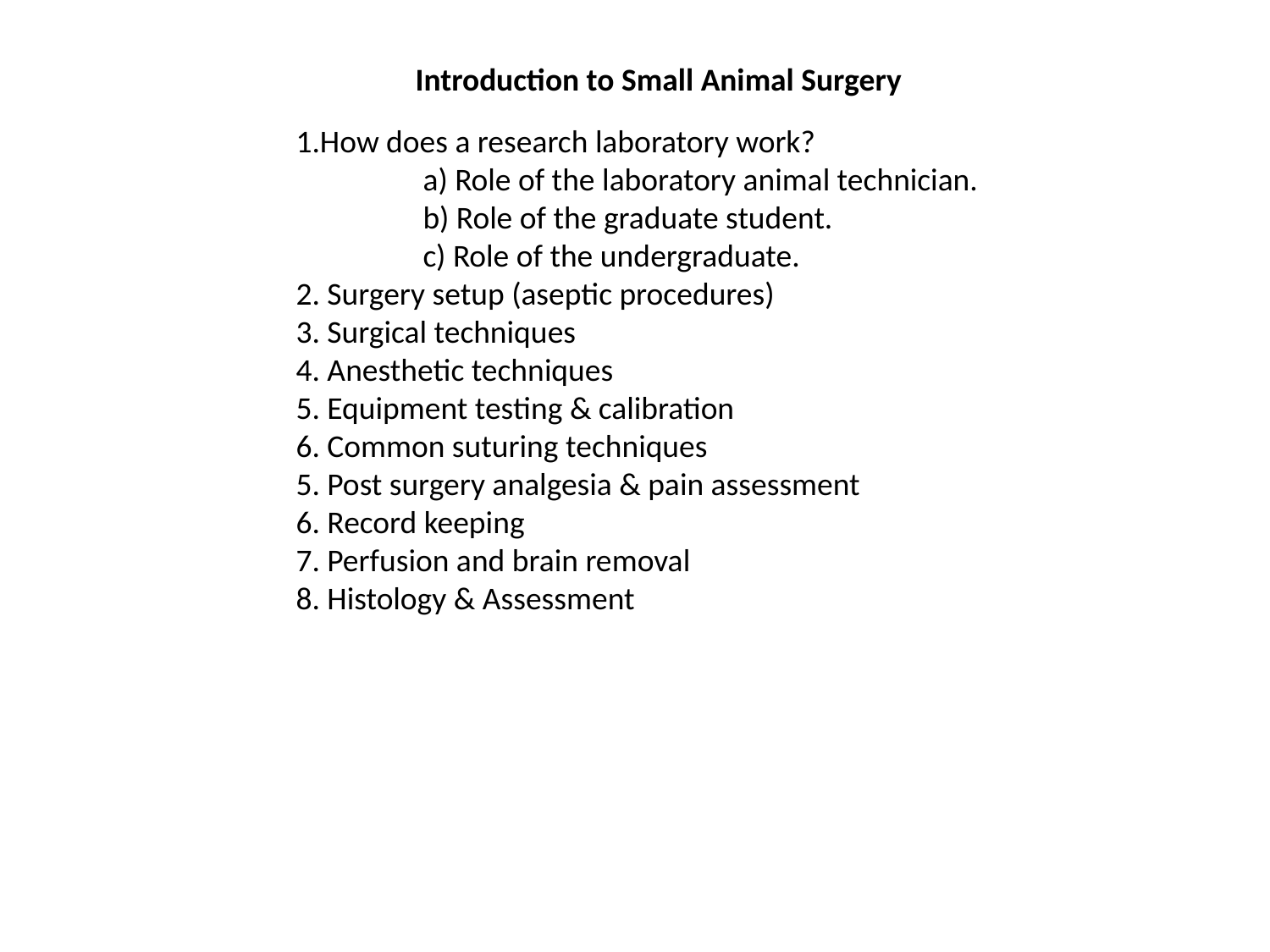

Introduction to Small Animal Surgery
1.How does a research laboratory work?
	a) Role of the laboratory animal technician.
	b) Role of the graduate student.
	c) Role of the undergraduate.
2. Surgery setup (aseptic procedures)
3. Surgical techniques
4. Anesthetic techniques
5. Equipment testing & calibration
6. Common suturing techniques
5. Post surgery analgesia & pain assessment
6. Record keeping
7. Perfusion and brain removal
8. Histology & Assessment